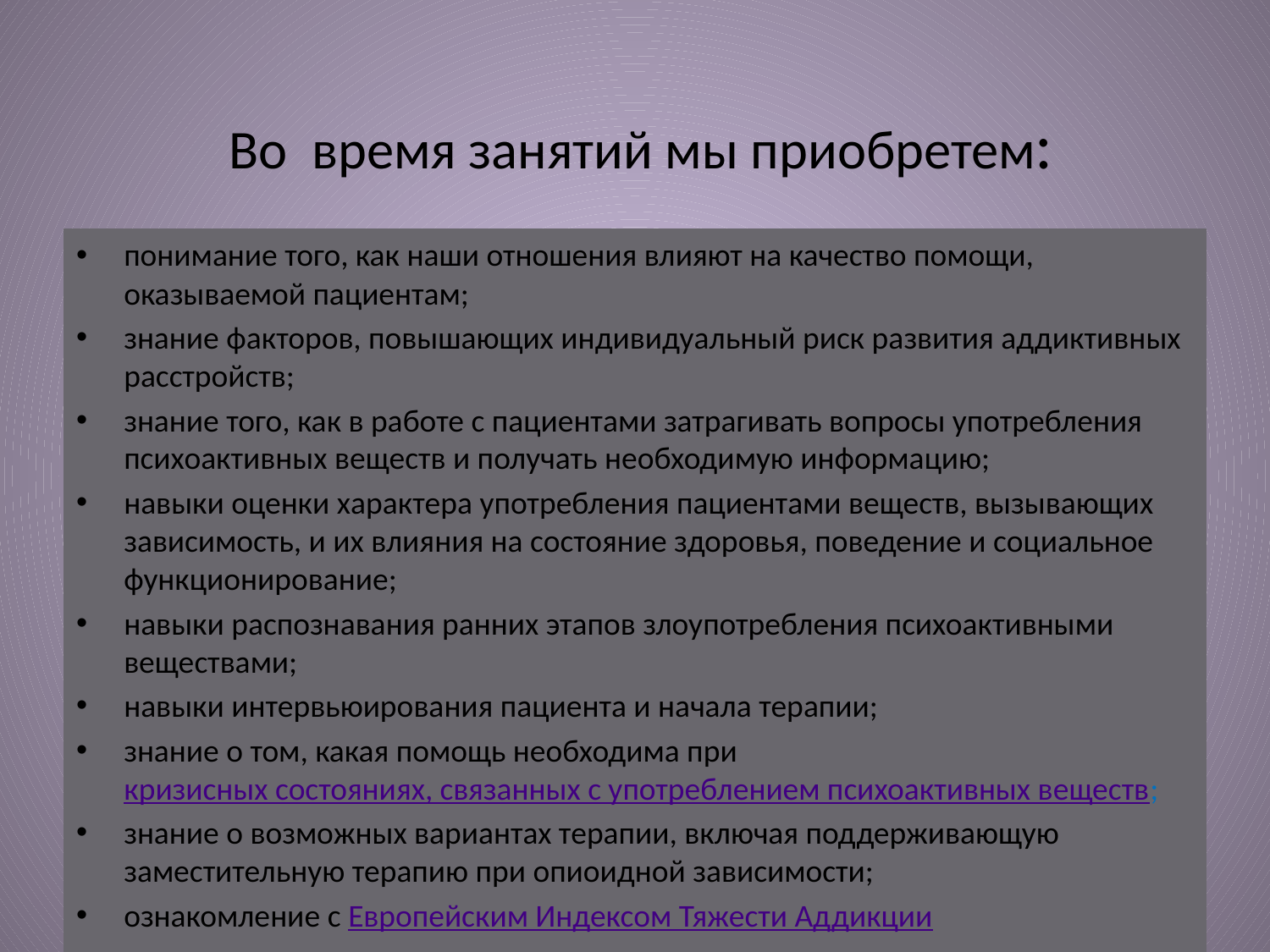

# Во  время занятий мы приобретем:
понимание того, как наши отношения влияют на качество помощи, оказываемой пациентам;
знание факторов, повышающих индивидуальный риск развития аддиктивных расстройств;
знание того, как в работе с пациентами затрагивать вопросы употребления психоактивных веществ и получать необходимую информацию;
навыки оценки характера употребления пациентами веществ, вызывающих зависимость, и их влияния на состояние здоровья, поведение и социальное функционирование;
навыки распознавания ранних этапов злоупотребления психоактивными веществами;
навыки интервьюирования пациента и начала терапии;
знание о том, какая помощь необходима при кризисных состояниях, связанных с употреблением психоактивных веществ;
знание о возможных вариантах терапии, включая поддерживающую заместительную терапию при опиоидной зависимости;
ознакомление с Европейским Индексом Тяжести Аддикции